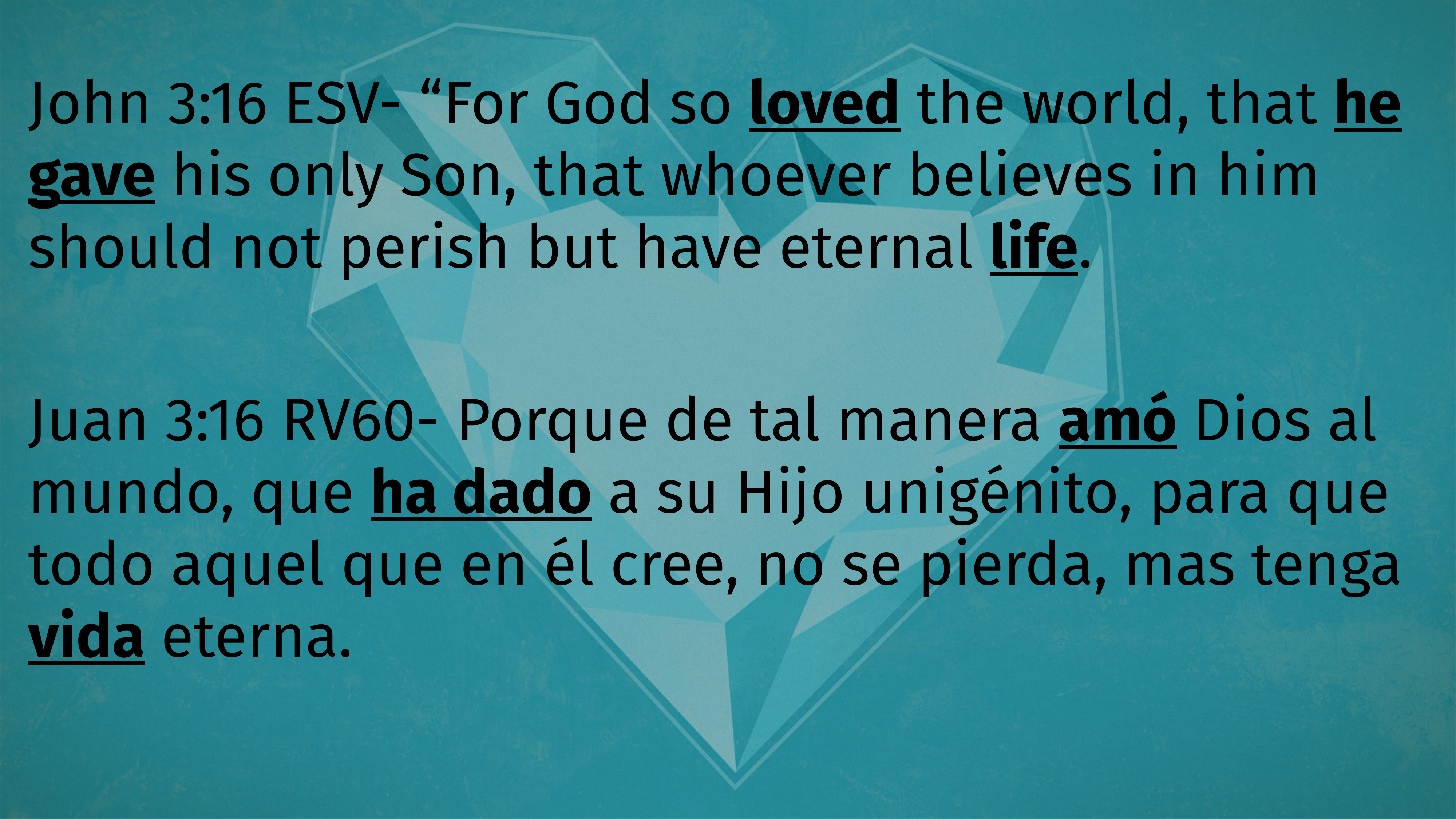

John 3:16 ESV- “For God so loved the world, that he gave his only Son, that whoever believes in him should not perish but have eternal life.

Juan 3:16 RV60- Porque de tal manera amó Dios al mundo, que ha dado a su Hijo unigénito, para que todo aquel que en él cree, no se pierda, mas tenga vida eterna.